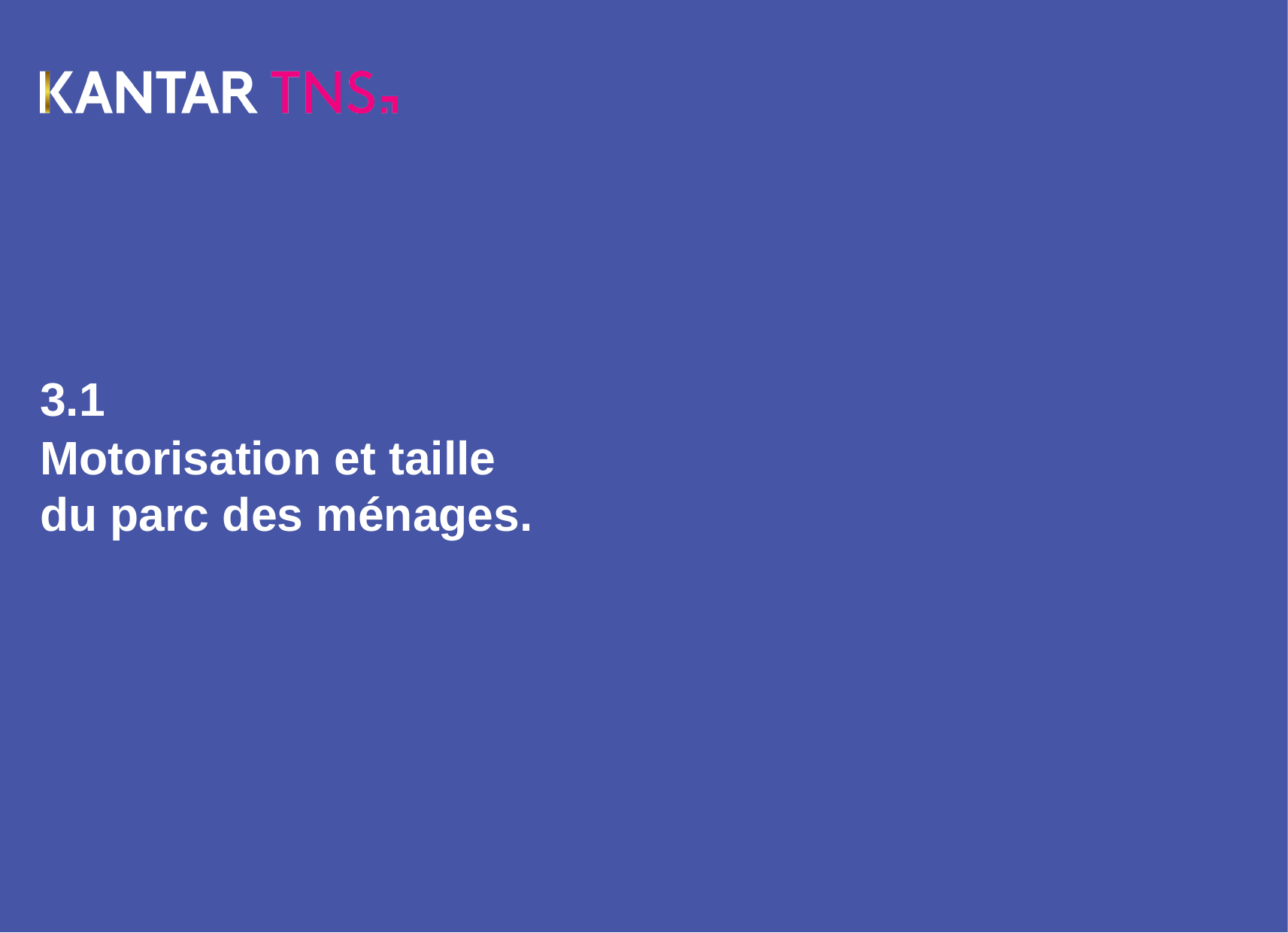

# 3.1
Motorisation et taille du parc des ménages.